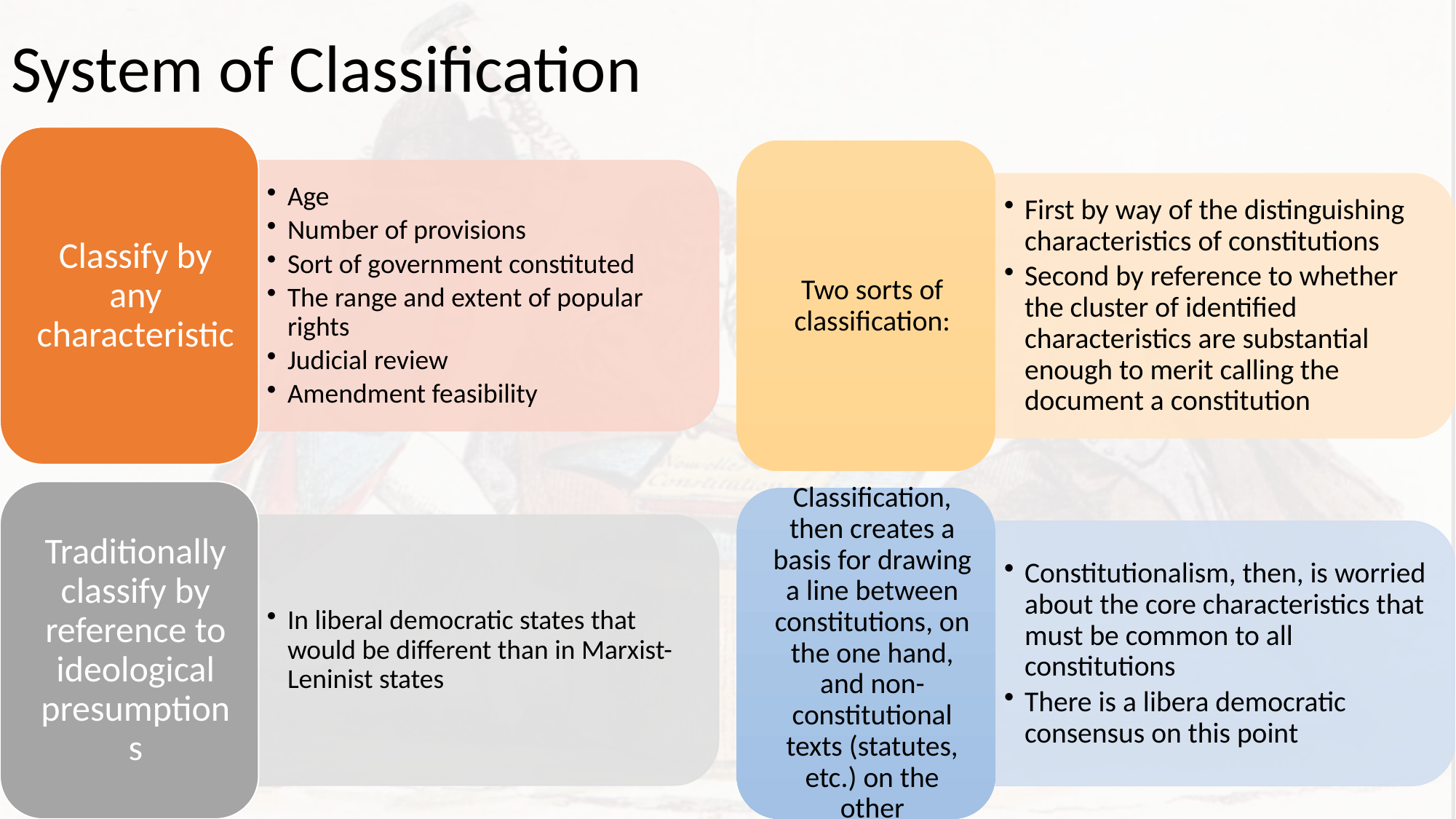

# System of Classification
Age
Number of provisions
Sort of government constituted
The range and extent of popular rights
Judicial review
Amendment feasibility
Classify by any characteristic
In liberal democratic states that would be different than in Marxist-Leninist states
Traditionally classify by reference to ideological presumptions
First by way of the distinguishing characteristics of constitutions
Second by reference to whether the cluster of identified characteristics are substantial enough to merit calling the document a constitution
Two sorts of classification:
Constitutionalism, then, is worried about the core characteristics that must be common to all constitutions
There is a libera democratic consensus on this point
Classification, then creates a basis for drawing a line between constitutions, on the one hand, and non-constitutional texts (statutes, etc.) on the other